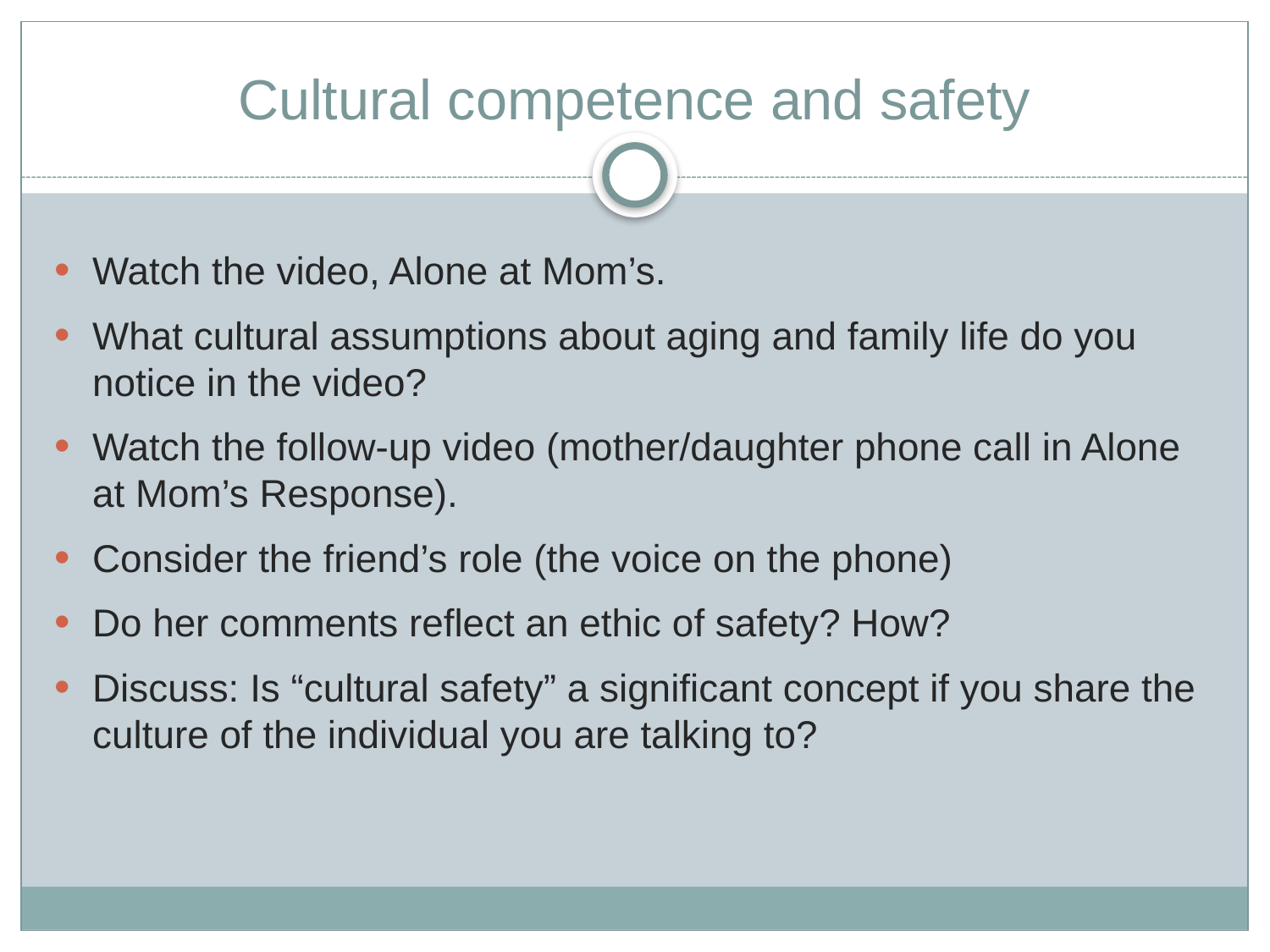

# Cultural competence and safety
Watch the video, Alone at Mom’s.
What cultural assumptions about aging and family life do you notice in the video?
Watch the follow-up video (mother/daughter phone call in Alone at Mom’s Response).
Consider the friend’s role (the voice on the phone)
Do her comments reflect an ethic of safety? How?
Discuss: Is “cultural safety” a significant concept if you share the culture of the individual you are talking to?